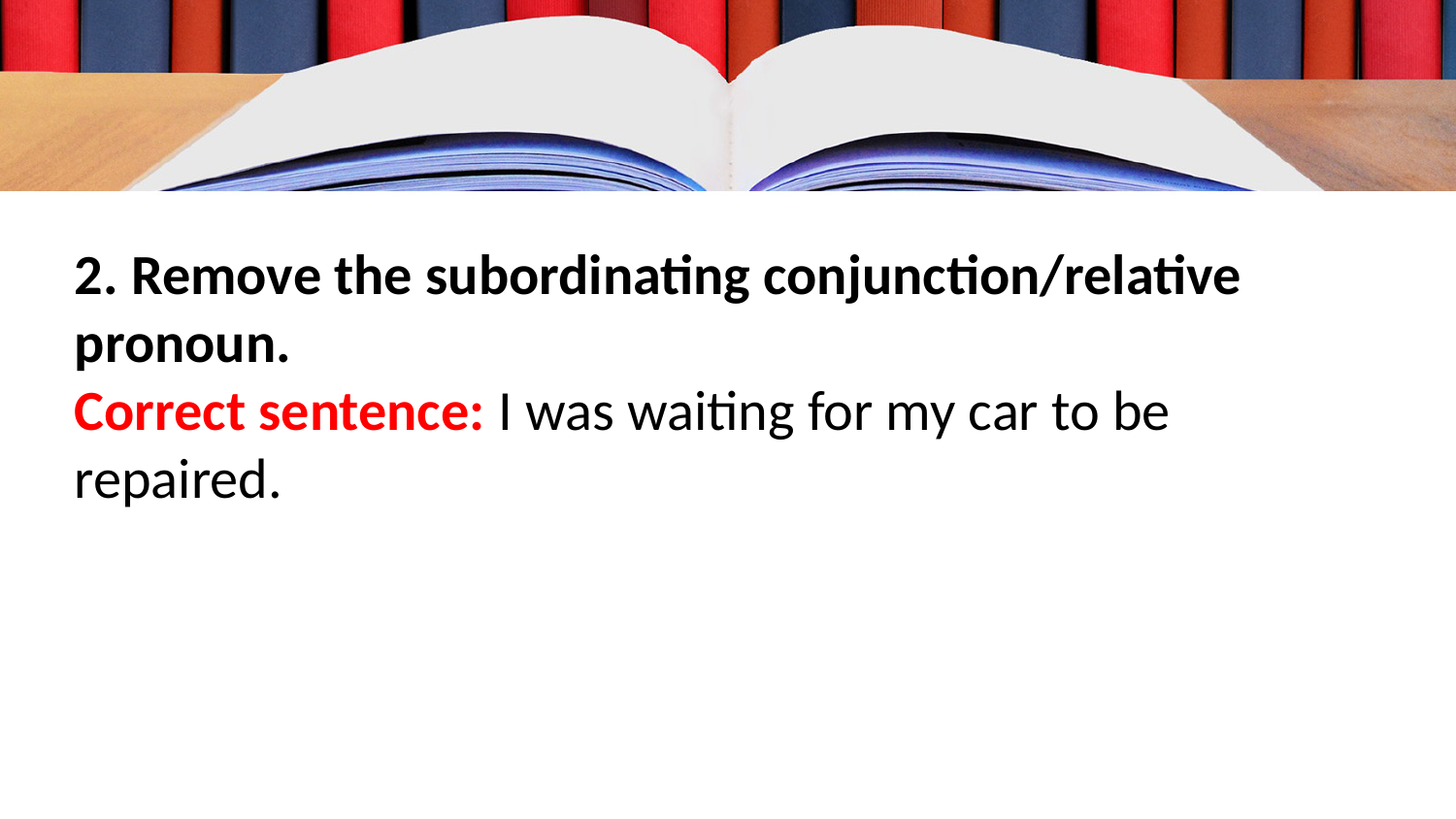

2. Remove the subordinating conjunction/relative pronoun.
Correct sentence: I was waiting for my car to be repaired.